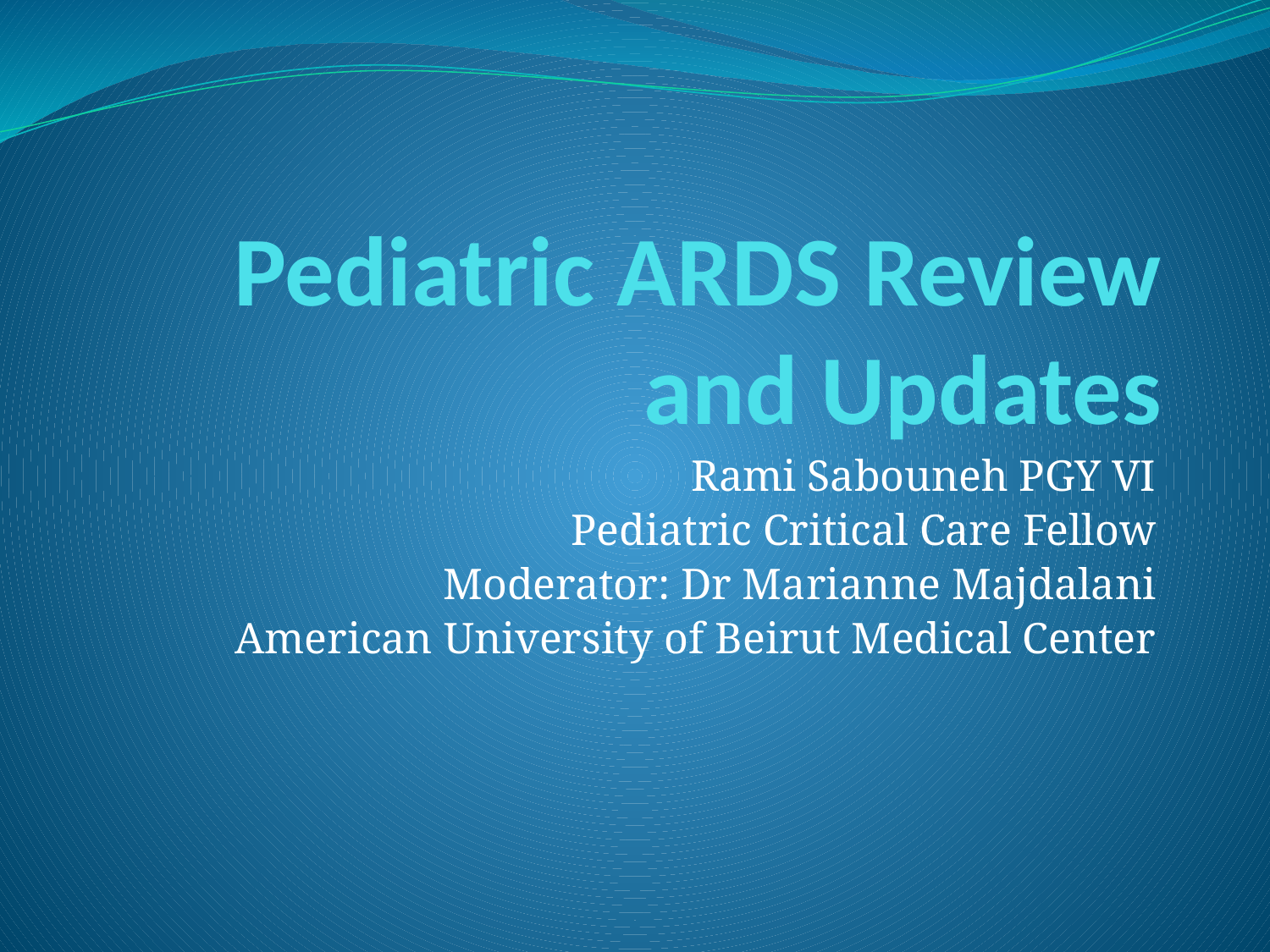

# Pediatric ARDS Review and Updates
Rami Sabouneh PGY VI
Pediatric Critical Care Fellow
Moderator: Dr Marianne Majdalani
American University of Beirut Medical Center